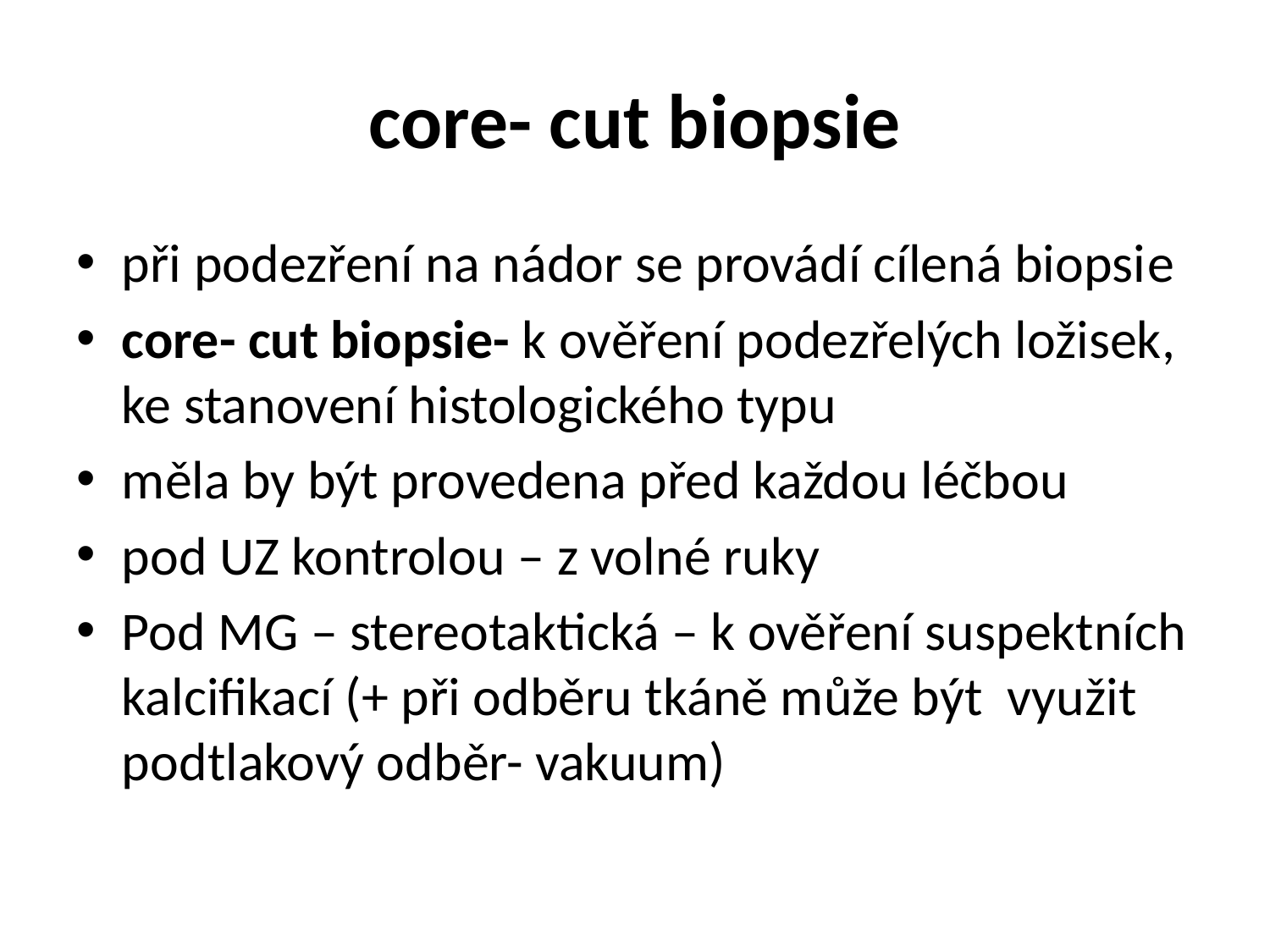

# core- cut biopsie
při podezření na nádor se provádí cílená biopsie
core- cut biopsie- k ověření podezřelých ložisek, ke stanovení histologického typu
měla by být provedena před každou léčbou
pod UZ kontrolou – z volné ruky
Pod MG – stereotaktická – k ověření suspektních kalcifikací (+ při odběru tkáně může být  využit podtlakový odběr- vakuum)